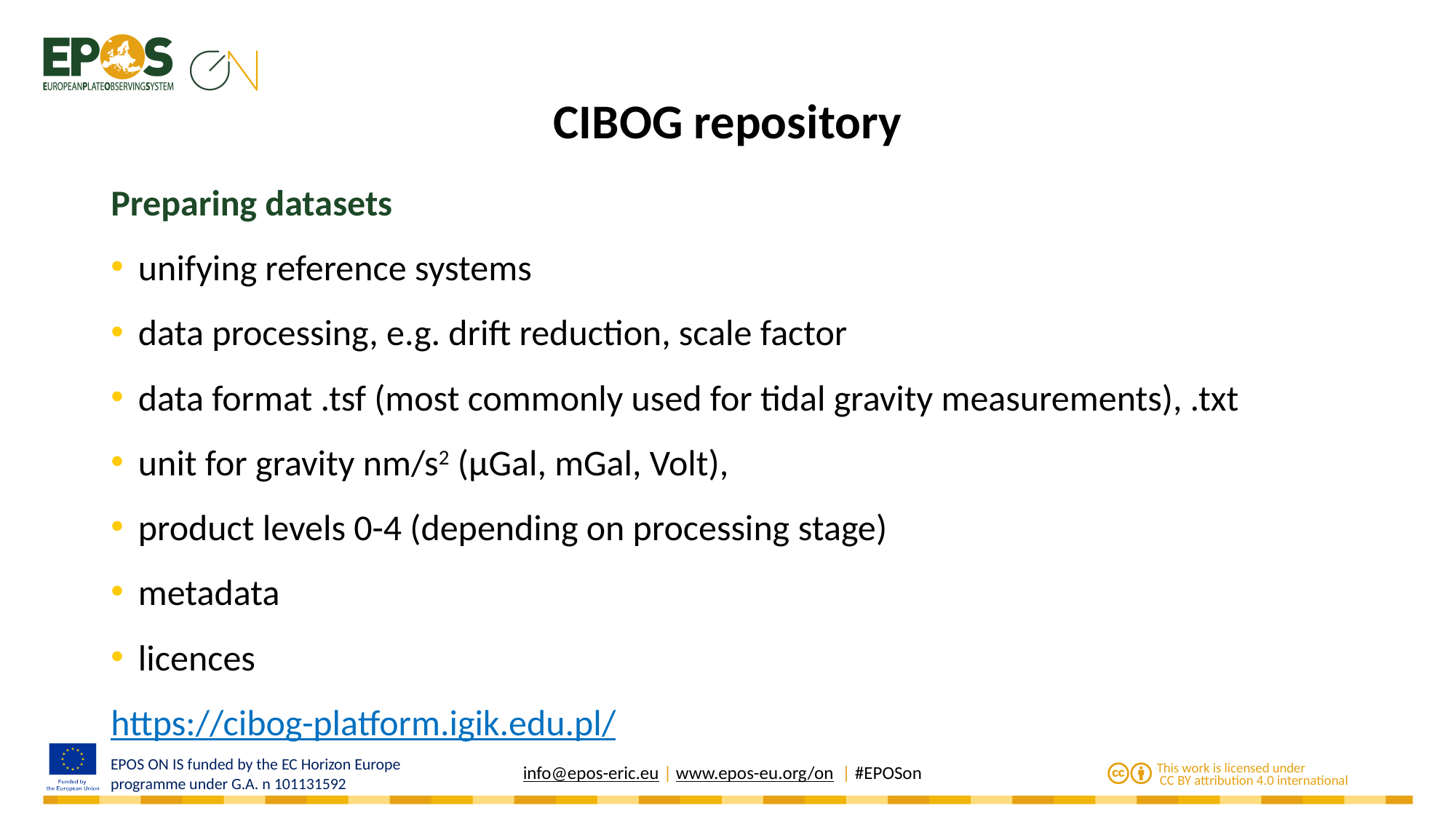

# CIBOG repository
Preparing datasets
unifying reference systems
data processing, e.g. drift reduction, scale factor
data format .tsf (most commonly used for tidal gravity measurements), .txt
unit for gravity nm/s2 (µGal, mGal, Volt),
product levels 0-4 (depending on processing stage)
metadata
licences
https://cibog-platform.igik.edu.pl/